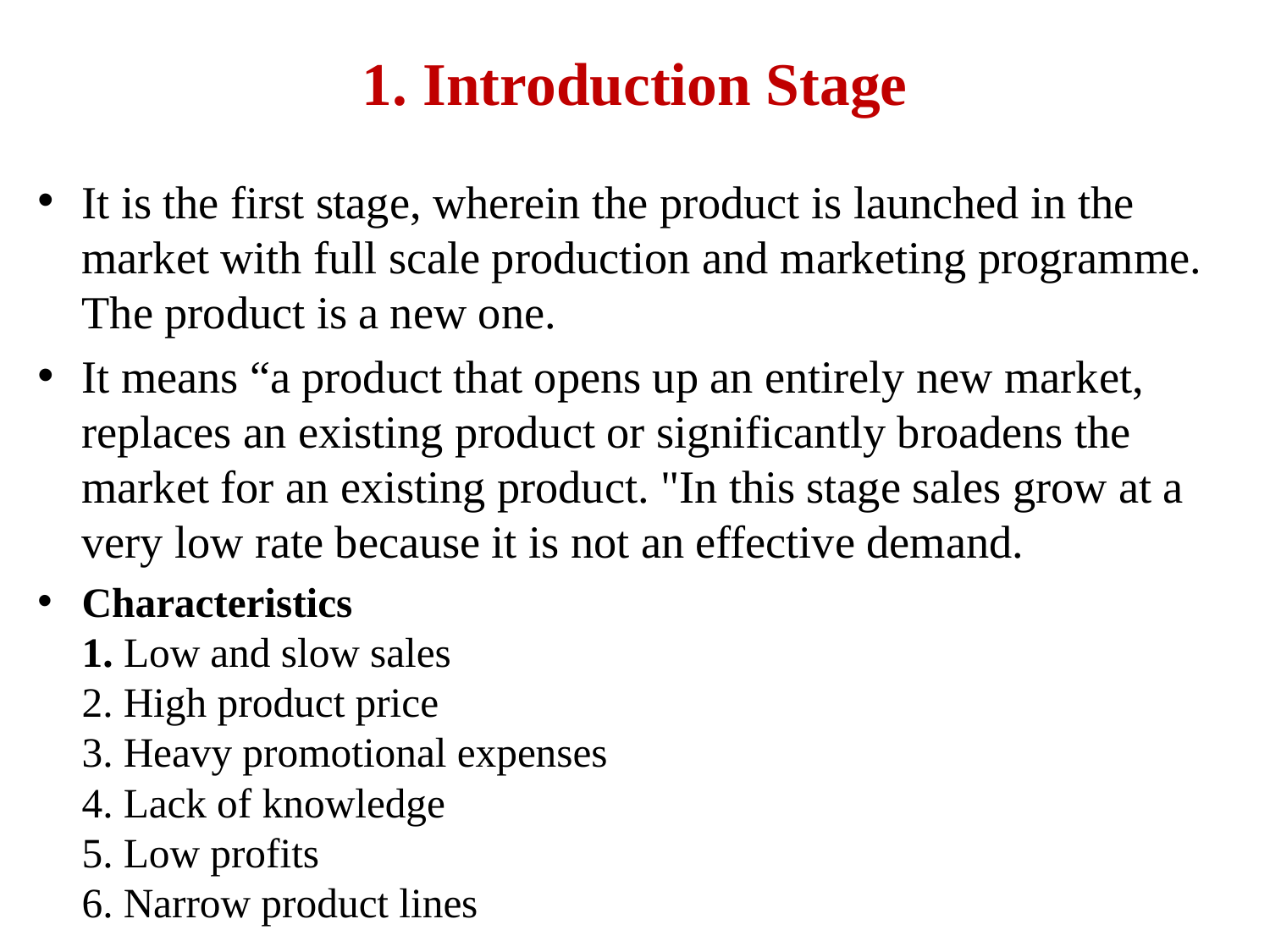

# 1. Introduction Stage
It is the first stage, wherein the product is launched in the market with full scale production and marketing programme. The product is a new one.
It means “a product that opens up an entirely new market, replaces an existing product or significantly broadens the market for an existing product. "In this stage sales grow at a very low rate because it is not an effective demand.
Characteristics
1. Low and slow sales
2. High product price
3. Heavy promotional expenses
4. Lack of knowledge
5. Low profits
6. Narrow product lines